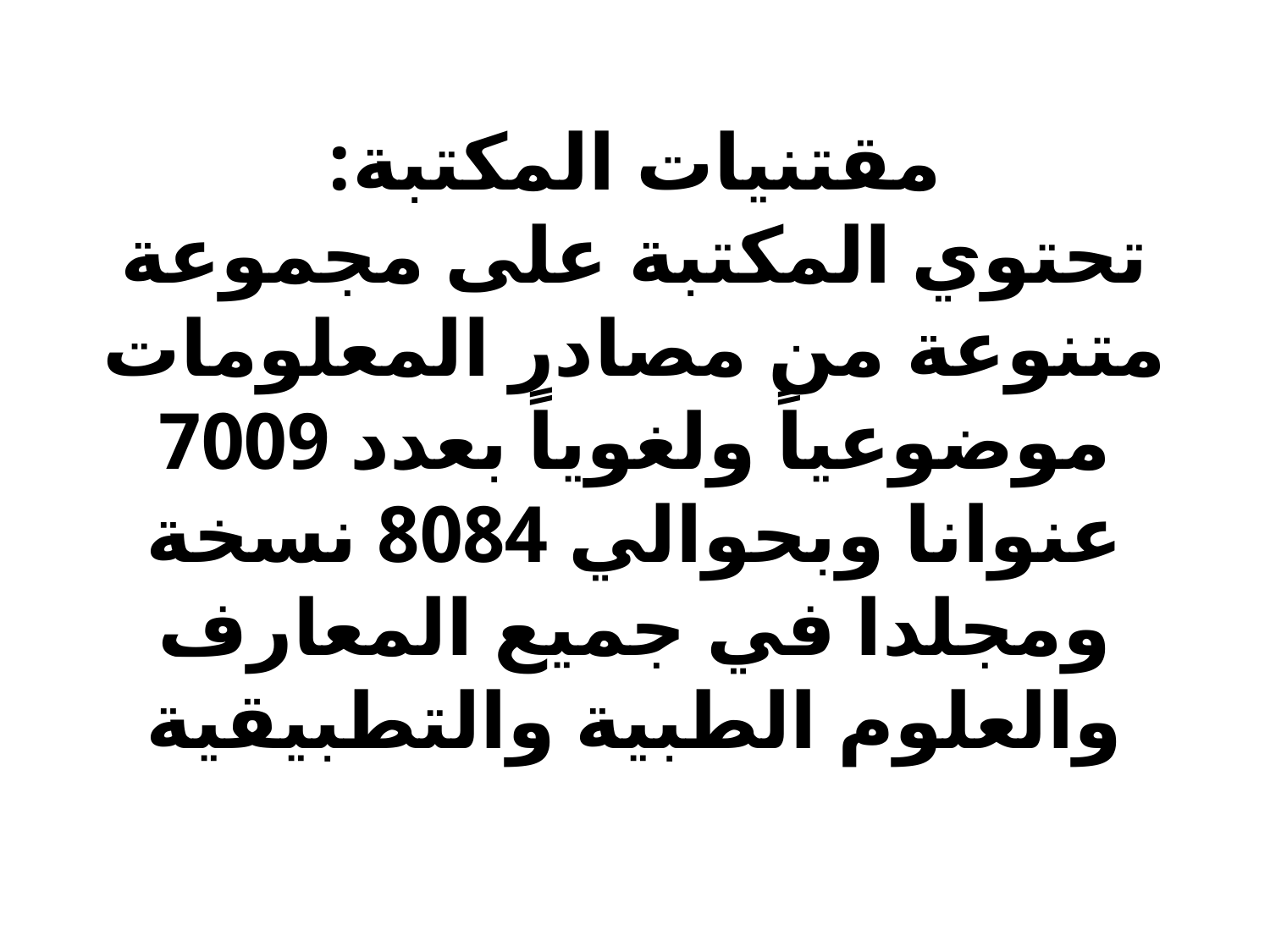

# مقتنيات المكتبة: تحتوي المكتبة على مجموعة متنوعة من مصادر المعلومات موضوعياً ولغوياً بعدد 7009 عنوانا وبحوالي 8084 نسخة ومجلدا في جميع المعارف والعلوم الطبية والتطبيقية